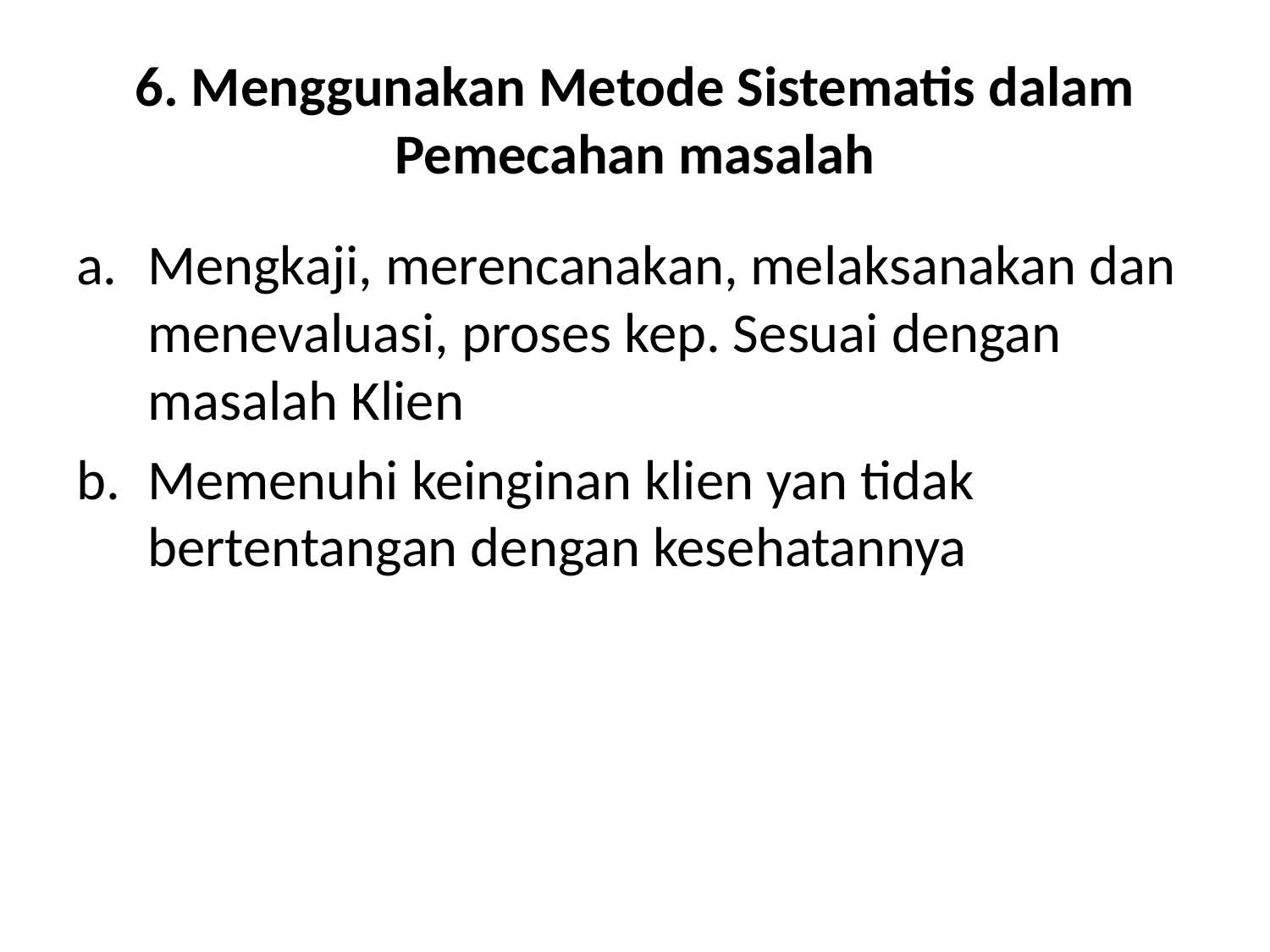

# 6. Menggunakan Metode Sistematis dalam Pemecahan masalah
Mengkaji, merencanakan, melaksanakan dan menevaluasi, proses kep. Sesuai dengan masalah Klien
Memenuhi keinginan klien yan tidak bertentangan dengan kesehatannya